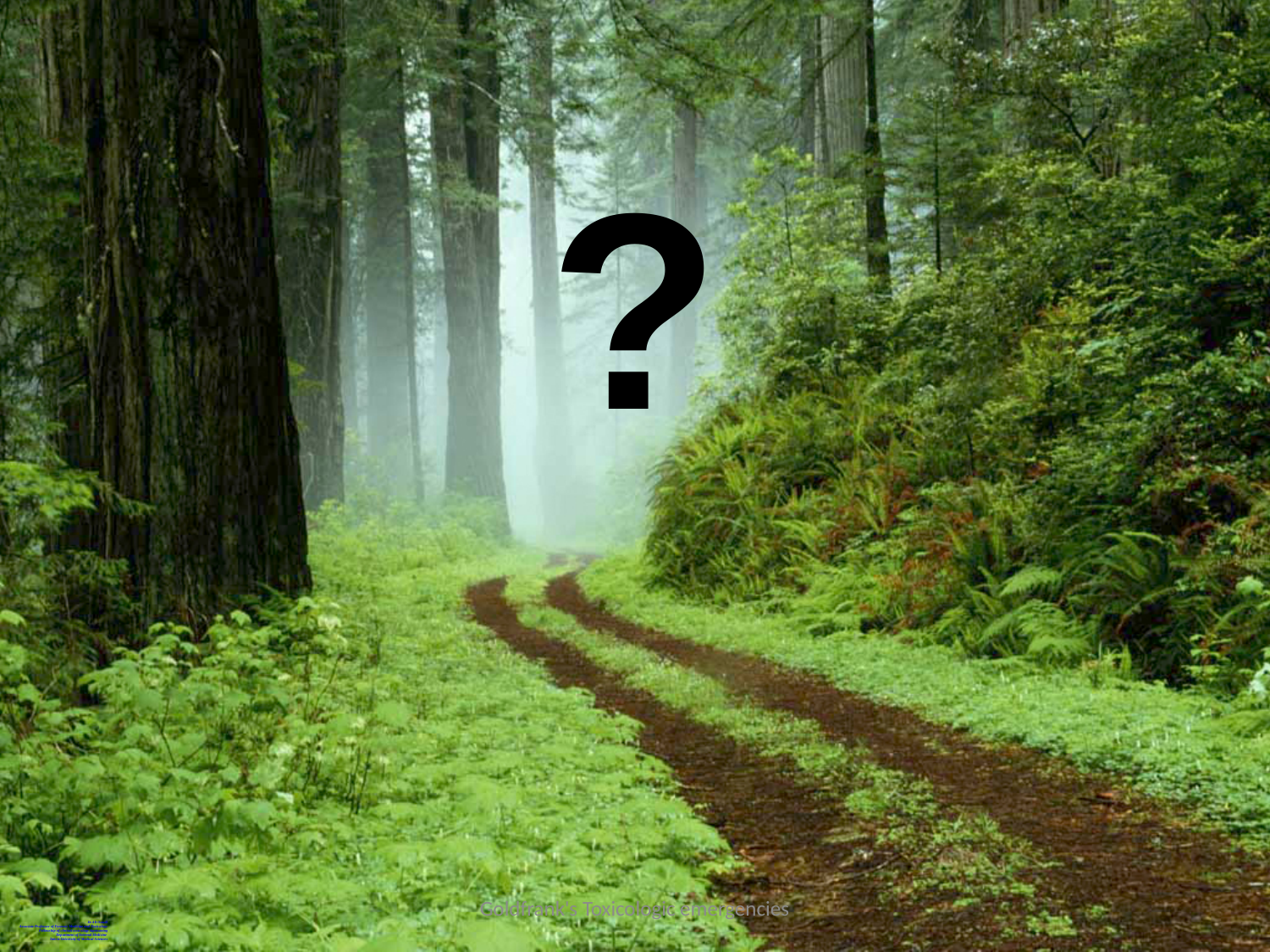

# ?
Goldfrank's Toxicologic emergencies
Dr.Ali Ostadi
Associate Professor of Forensic Medicine and Toxicology
Fellowship of clinical toxicology &poisoning
Department of Internal Medicine 
Tabriz University of Medical Sciences